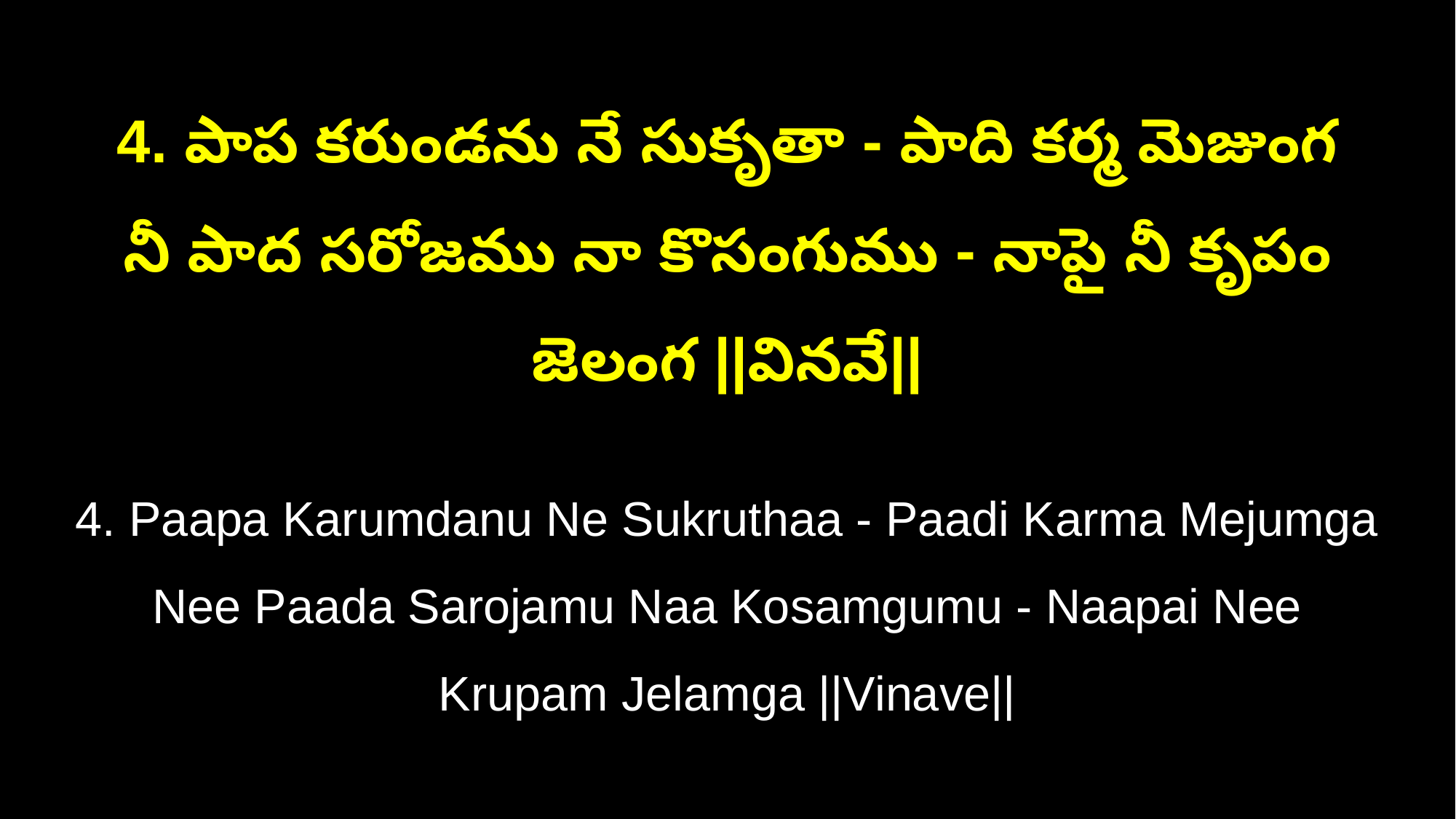

4. పాప కరుండను నే సుకృతా - పాది కర్మ మెజుంగ
నీ పాద సరోజము నా కొసంగుము - నాపై నీ కృపం జెలంగ ||వినవే||
4. Paapa Karumdanu Ne Sukruthaa - Paadi Karma Mejumga
Nee Paada Sarojamu Naa Kosamgumu - Naapai Nee Krupam Jelamga ||Vinave||